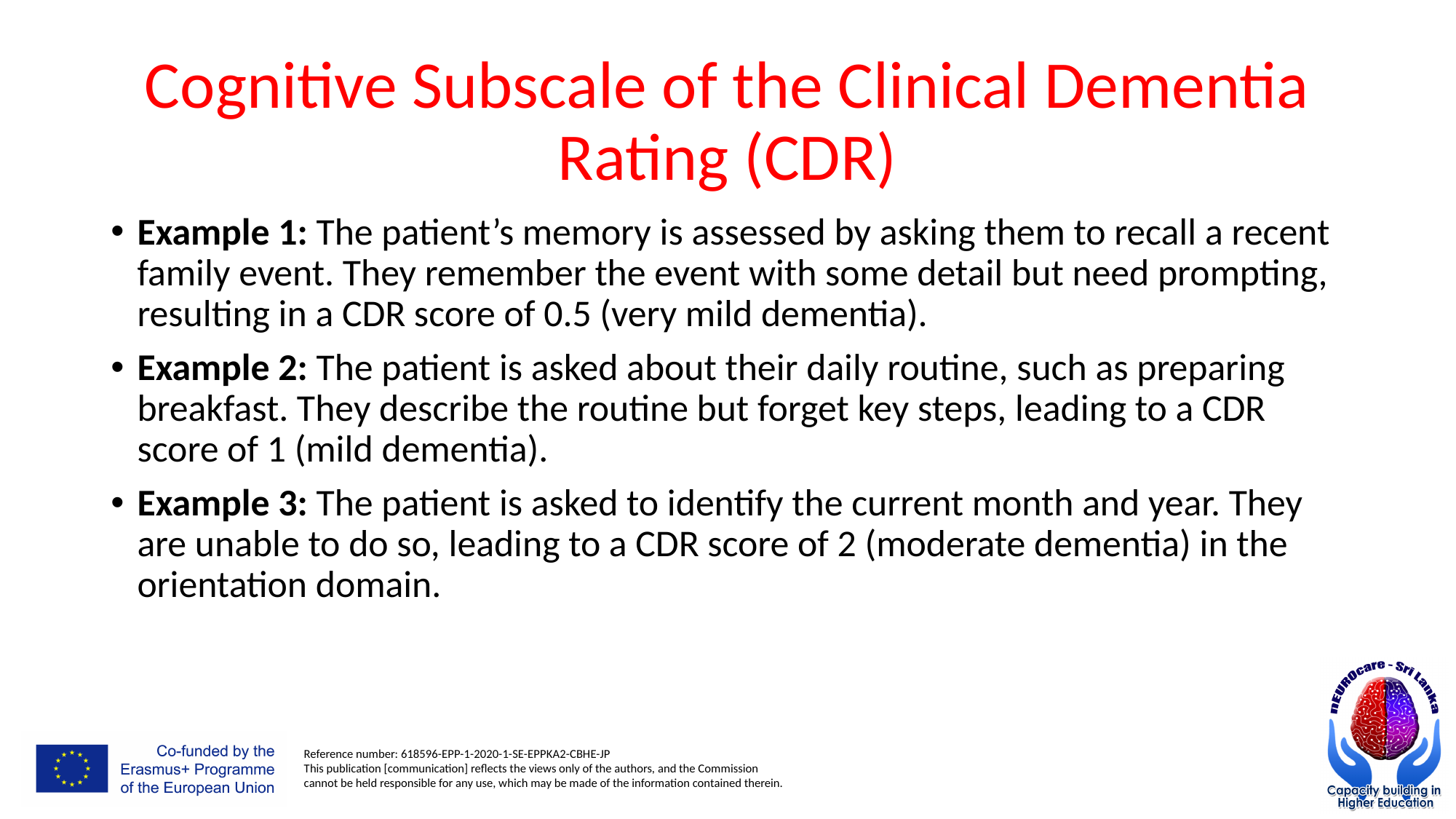

# Cognitive Subscale of the Clinical Dementia Rating (CDR)

Example 1: The patient’s memory is assessed by asking them to recall a recent family event. They remember the event with some detail but need prompting, resulting in a CDR score of 0.5 (very mild dementia).
Example 2: The patient is asked about their daily routine, such as preparing breakfast. They describe the routine but forget key steps, leading to a CDR score of 1 (mild dementia).
Example 3: The patient is asked to identify the current month and year. They are unable to do so, leading to a CDR score of 2 (moderate dementia) in the orientation domain.